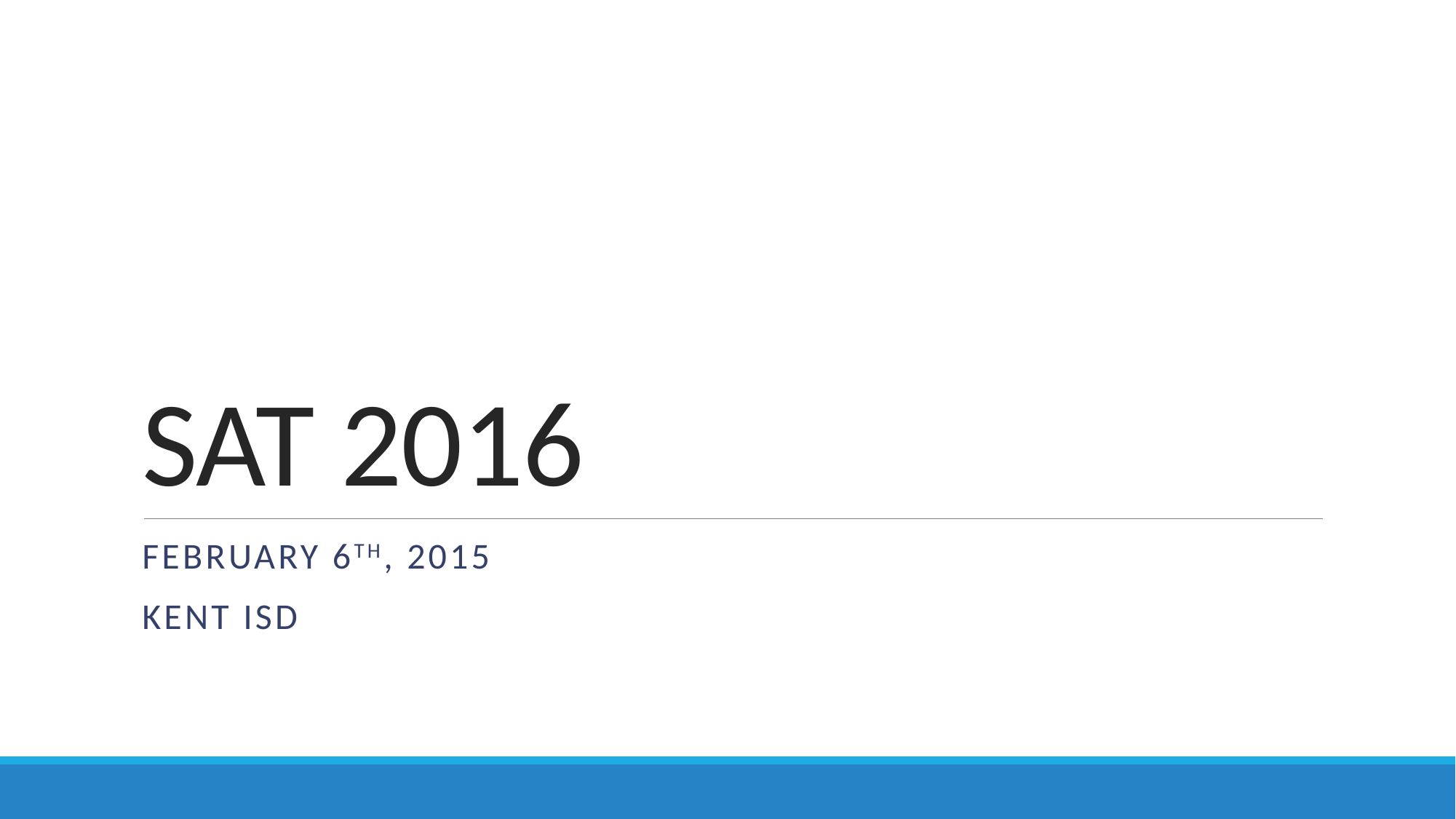

# SAT 2016
February 6th, 2015
Kent ISD